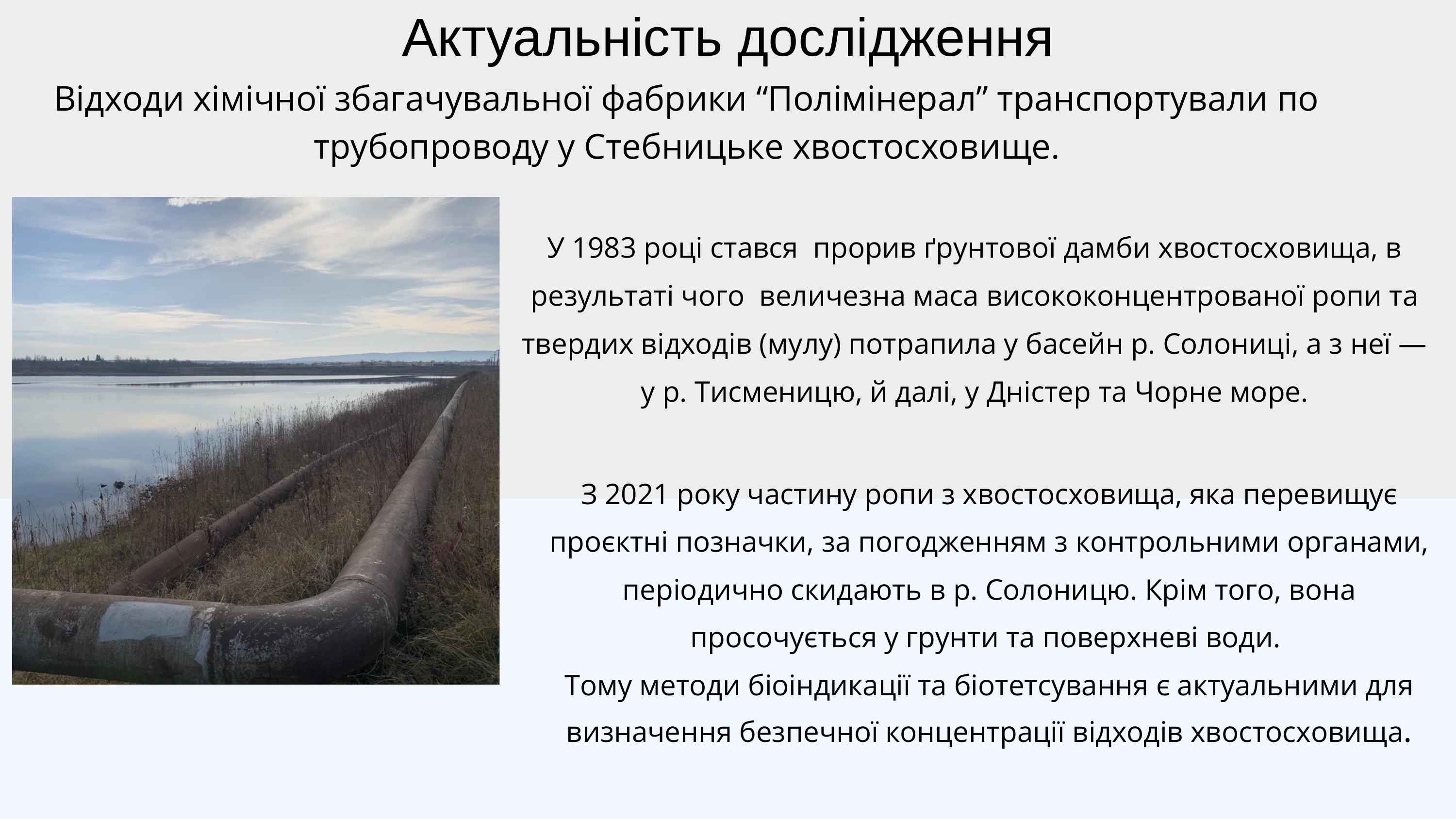

Актуальність дослідження
Відходи хімічної збагачувальної фабрики “Полімінерал” транспортували по трубопроводу у Стебницьке хвостосховище.

У 1983 році стався  прорив ґрунтової дамби хвостосховища, в результаті чого  величезна маса висококонцентрованої ропи та твердих відходів (мулу) потрапила у басейн р. Солониці, а з неї — у р. Тисменицю, й далі, у Дністер та Чорне море.
З 2021 року частину ропи з хвостосховища, яка перевищує проєктні позначки, за погодженням з контрольними органами, періодично скидають в р. Солоницю. Крім того, вона просочується у грунти та поверхневі води.
Тому методи біоіндикації та біотетсування є актуальними для визначення безпечної концентрації відходів хвостосховища.